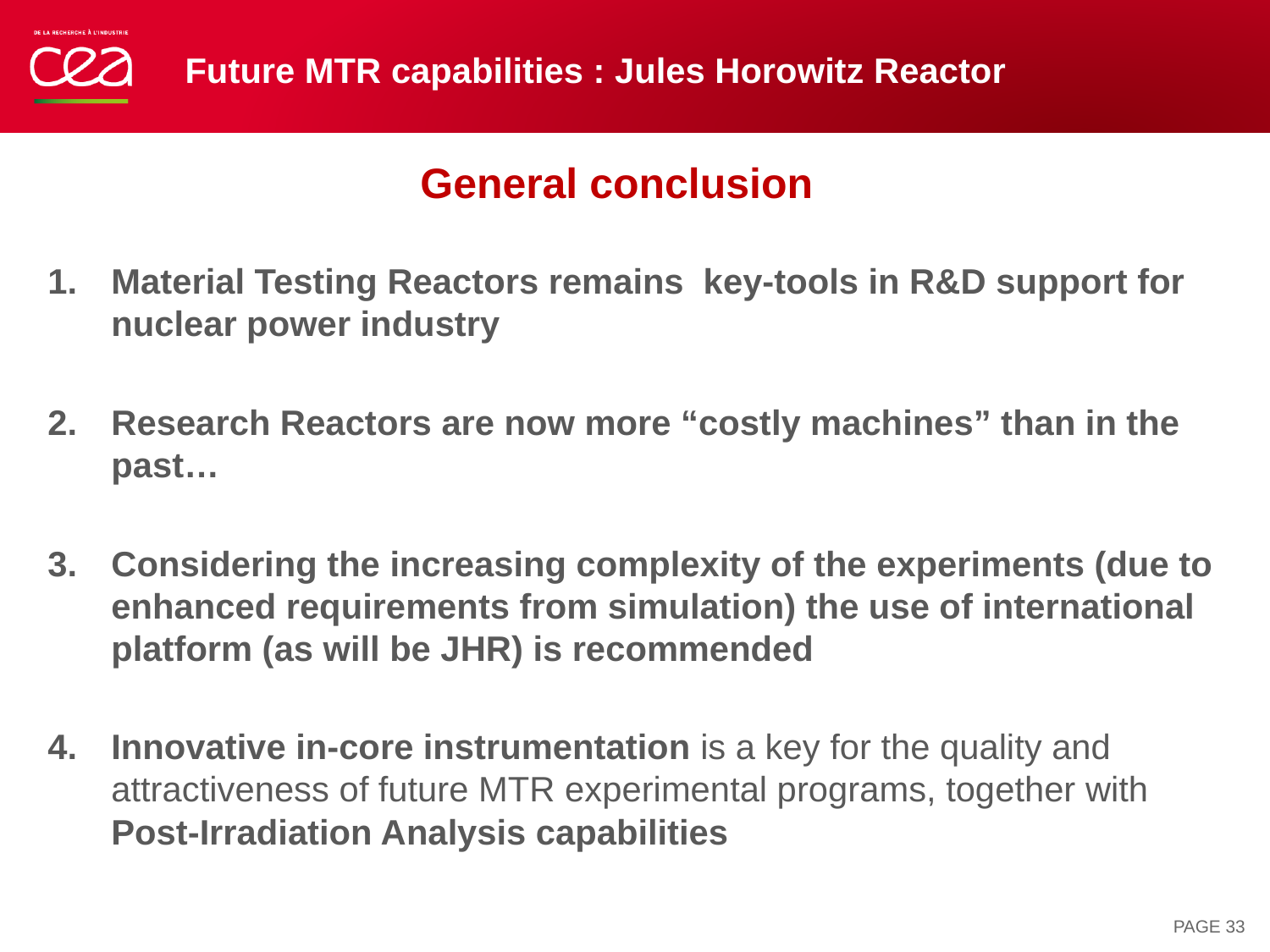

# Future MTR capabilities : Jules Horowitz Reactor
General conclusion

Material Testing Reactors remains  key-tools in R&D support for nuclear power industry

Research Reactors are now more “costly machines” than in the past…

Considering the increasing complexity of the experiments (due to enhanced requirements from simulation) the use of international platform (as will be JHR) is recommended

Innovative in-core instrumentation is a key for the quality and attractiveness of future MTR experimental programs, together with Post-Irradiation Analysis capabilities

  PAGE 33